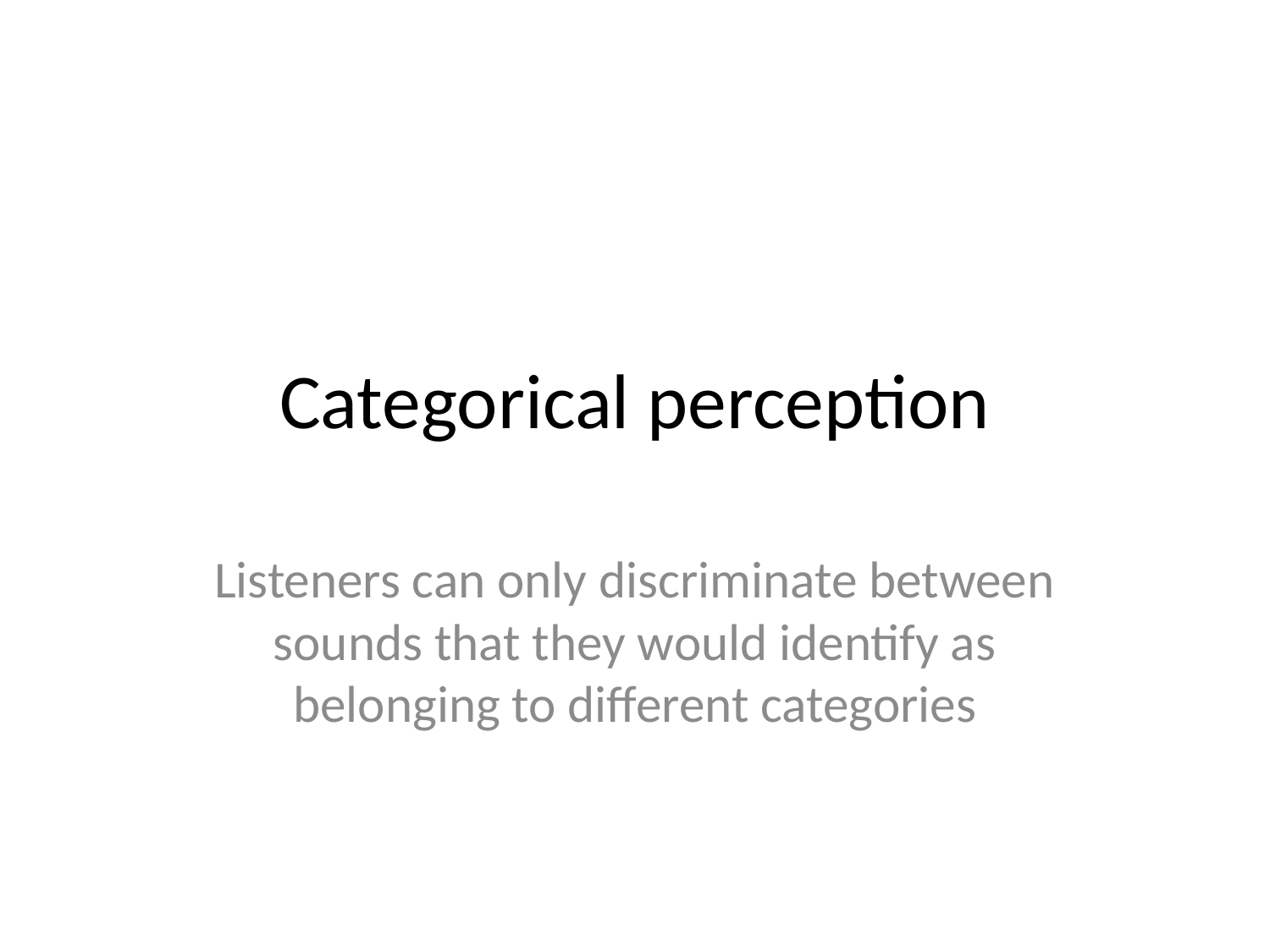

# Categorical perception
Listeners can only discriminate between sounds that they would identify as belonging to different categories